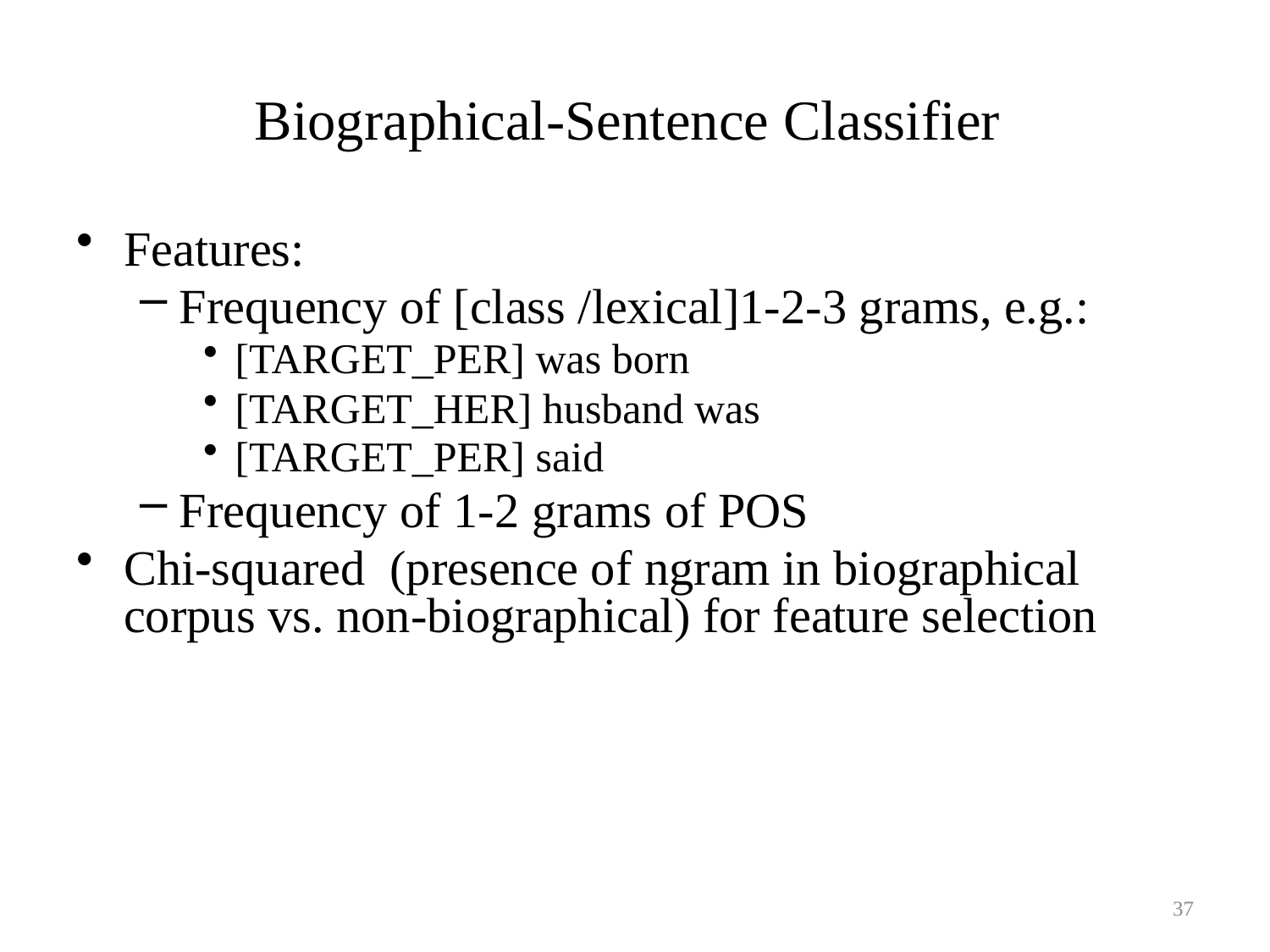

Biographical-Sentence Classifier
Features:
Frequency of [class /lexical]1-2-3 grams, e.g.:
[TARGET_PER] was born
[TARGET_HER] husband was
[TARGET_PER] said
Frequency of 1-2 grams of POS
Chi-squared  (presence of ngram in biographical corpus vs. non-biographical) for feature selection
37